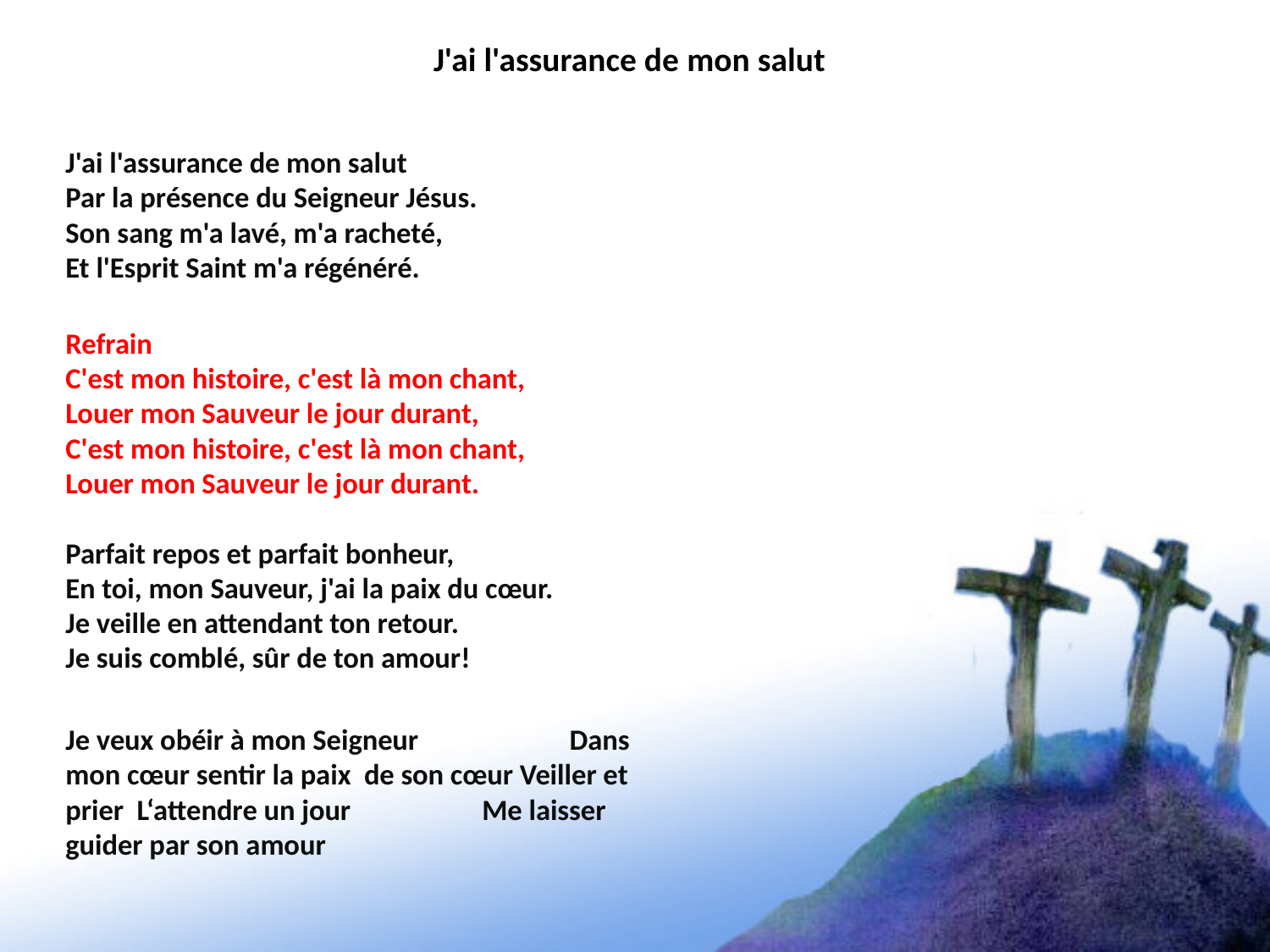

# J'ai l'assurance de mon salut
J'ai l'assurance de mon salut
Par la présence du Seigneur Jésus.
Son sang m'a lavé, m'a racheté,
Et l'Esprit Saint m'a régénéré.
Refrain
C'est mon histoire, c'est là mon chant,
Louer mon Sauveur le jour durant,
C'est mon histoire, c'est là mon chant,
Louer mon Sauveur le jour durant.
Parfait repos et parfait bonheur,
En toi, mon Sauveur, j'ai la paix du cœur.
Je veille en attendant ton retour.
Je suis comblé, sûr de ton amour!

Je veux obéir à mon Seigneur                       Dans mon cœur sentir la paix  de son cœur Veiller et prier  L‘attendre un jour                    Me laisser guider par son amour